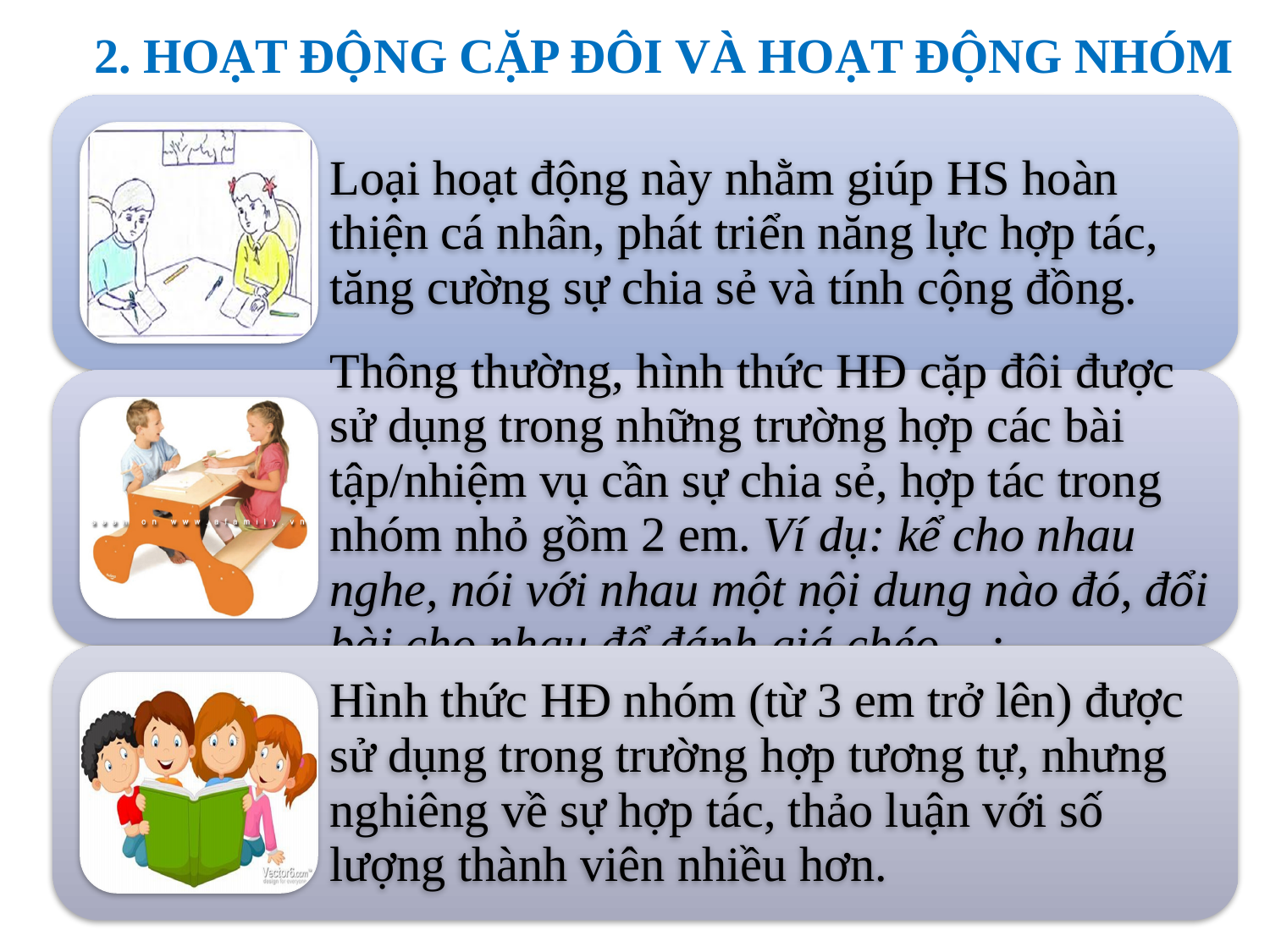

2. HOẠT ĐỘNG CẶP ĐÔI VÀ HOẠT ĐỘNG NHÓM
Loại hoạt động này nhằm giúp HS hoàn thiện cá nhân, phát triển năng lực hợp tác, tăng cường sự chia sẻ và tính cộng đồng.
Thông thường, hình thức HĐ cặp đôi được sử dụng trong những trường hợp các bài tập/nhiệm vụ cần sự chia sẻ, hợp tác trong nhóm nhỏ gồm 2 em. Ví dụ: kể cho nhau nghe, nói với nhau một nội dung nào đó, đổi bài cho nhau để đánh giá chéo,...;
Hình thức HĐ nhóm (từ 3 em trở lên) được sử dụng trong trường hợp tương tự, nhưng nghiêng về sự hợp tác, thảo luận với số lượng thành viên nhiều hơn.